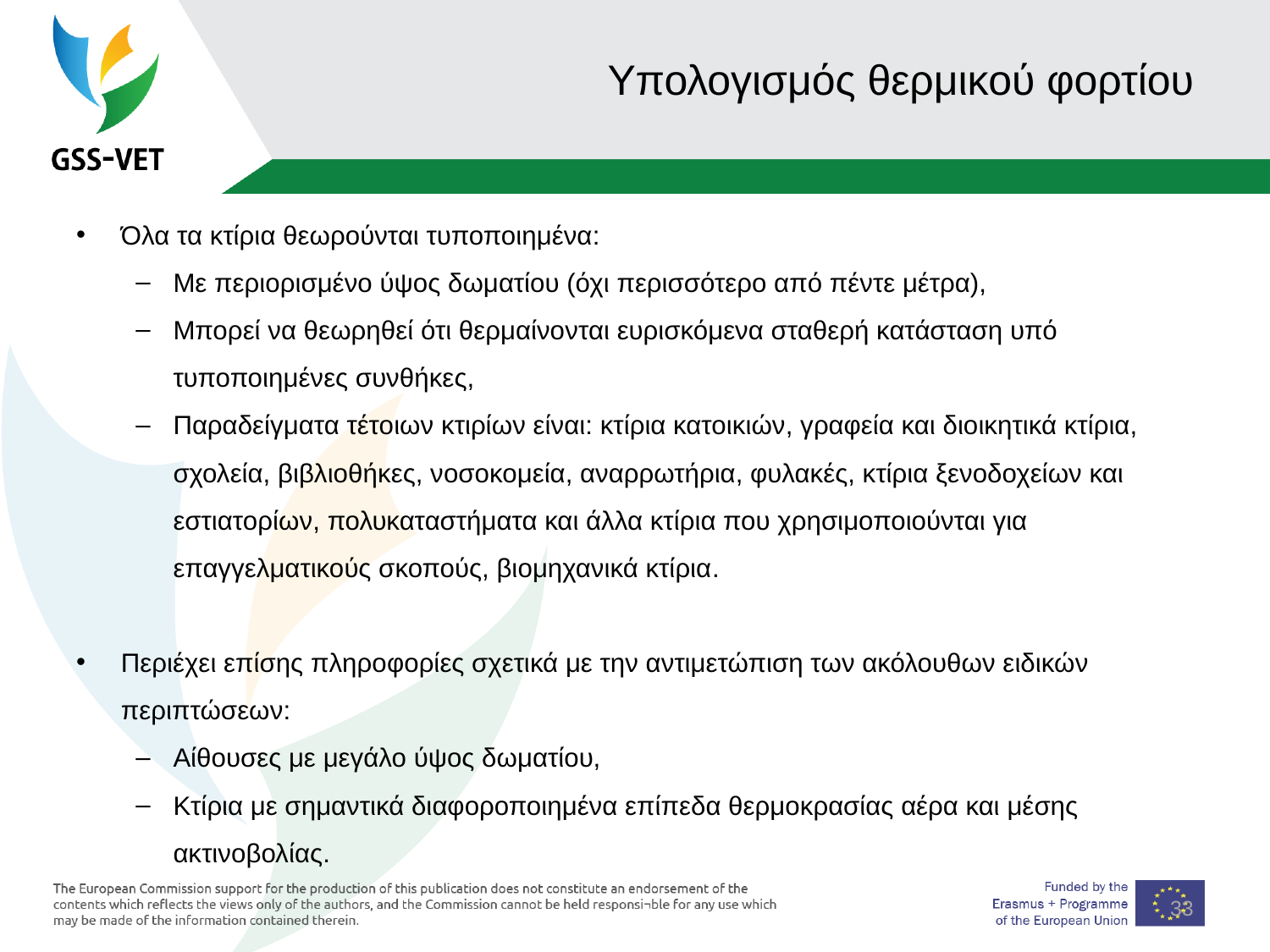

33
# Υπολογισμός θερμικού φορτίου
Όλα τα κτίρια θεωρούνται τυποποιημένα:
Με περιορισμένο ύψος δωματίου (όχι περισσότερο από πέντε μέτρα),
Μπορεί να θεωρηθεί ότι θερμαίνονται ευρισκόμενα σταθερή κατάσταση υπό τυποποιημένες συνθήκες,
Παραδείγματα τέτοιων κτιρίων είναι: κτίρια κατοικιών, γραφεία και διοικητικά κτίρια, σχολεία, βιβλιοθήκες, νοσοκομεία, αναρρωτήρια, φυλακές, κτίρια ξενοδοχείων και εστιατορίων, πολυκαταστήματα και άλλα κτίρια που χρησιμοποιούνται για επαγγελματικούς σκοπούς, βιομηχανικά κτίρια.

Περιέχει επίσης πληροφορίες σχετικά με την αντιμετώπιση των ακόλουθων ειδικών περιπτώσεων:
Αίθουσες με μεγάλο ύψος δωματίου,
Κτίρια με σημαντικά διαφοροποιημένα επίπεδα θερμοκρασίας αέρα και μέσης ακτινοβολίας.